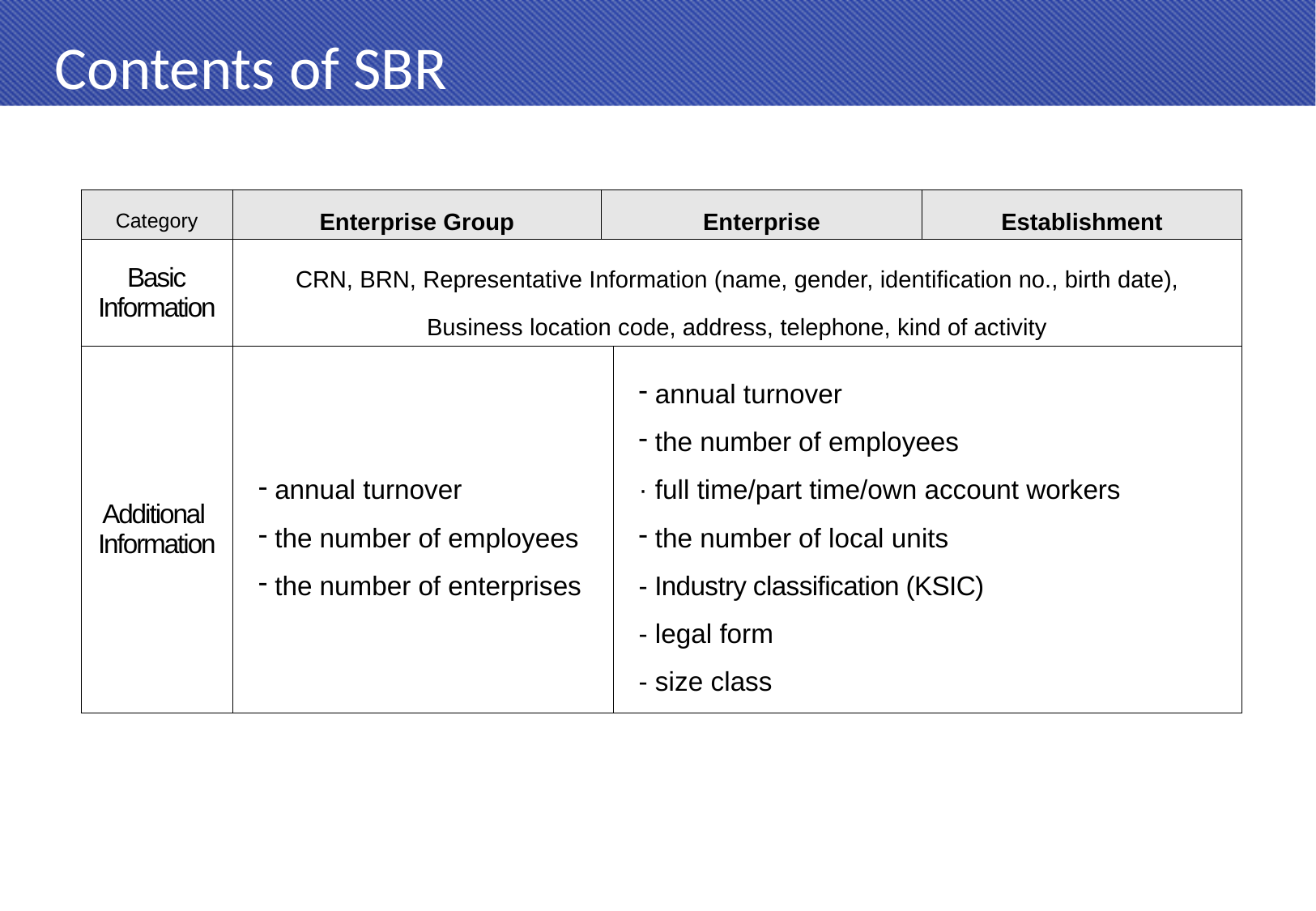

Contents of SBR
| Category | Enterprise Group | Enterprise |  | Establishment |
| --- | --- | --- | --- | --- |
| Basic Information | CRN, BRN, Representative Information (name, gender, identification no., birth date), Business location code, address, telephone, kind of activity |  |  |  |
| Additional Information | annual turnover the number of employees the number of enterprises |  | annual turnover the number of employees · full time/part time/own account workers the number of local units - Industry classification (KSIC) - legal form - size class |  |